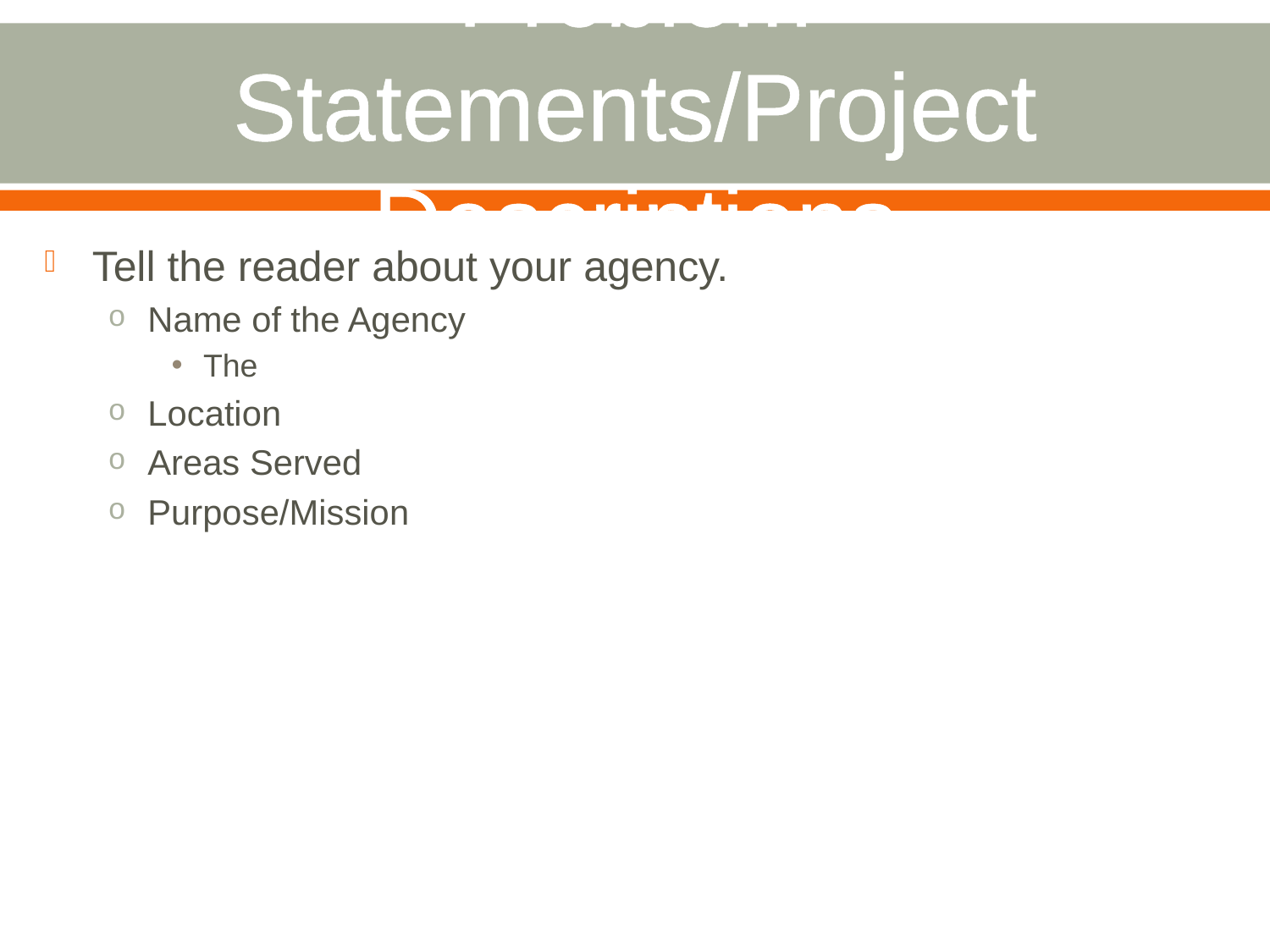

# Problem Statements/Project Descriptions
Tell the reader about your agency.
Name of the Agency
The
Location
Areas Served
Purpose/Mission